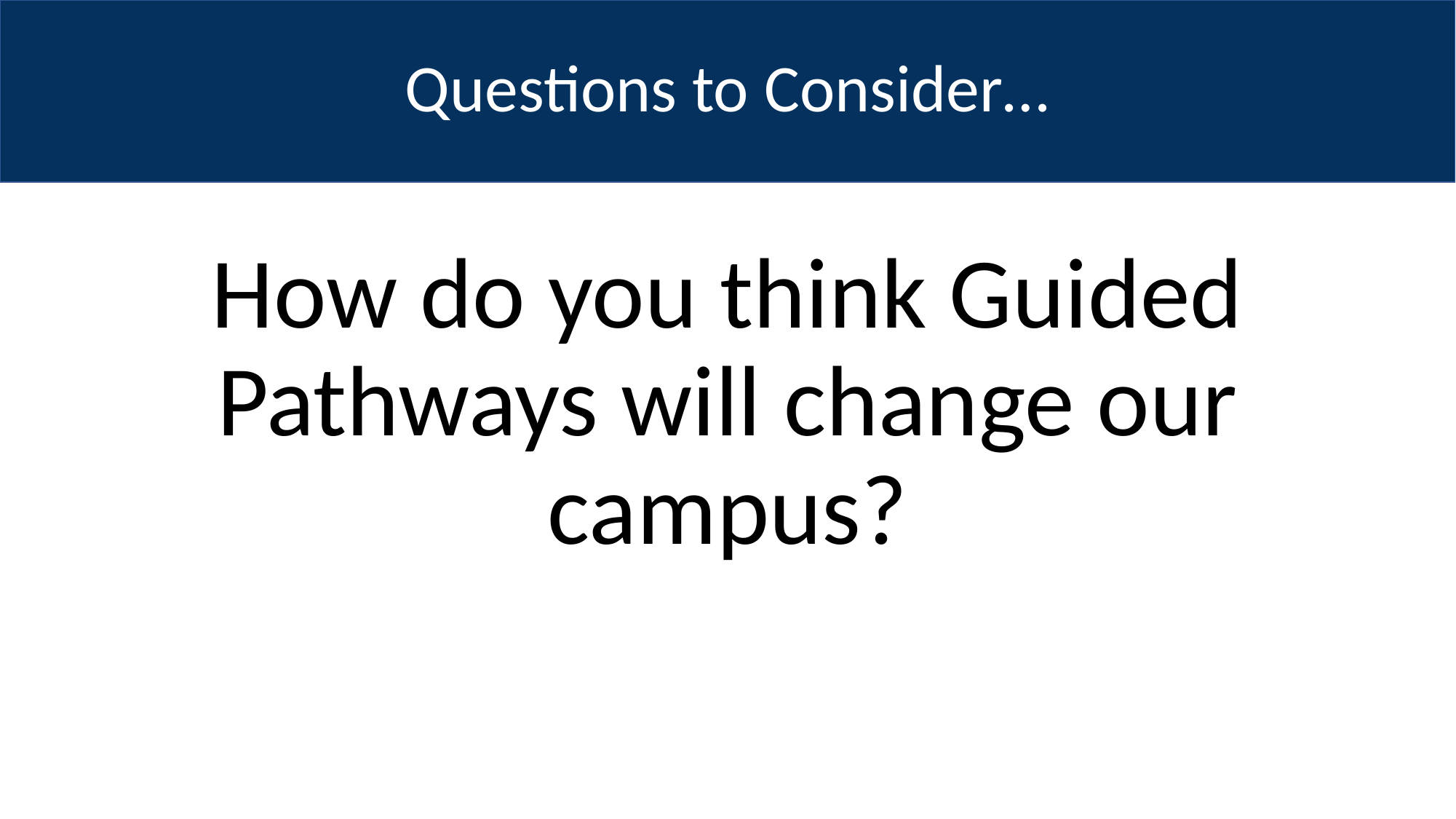

# Questions to Consider…
How do you think Guided Pathways will change our campus?